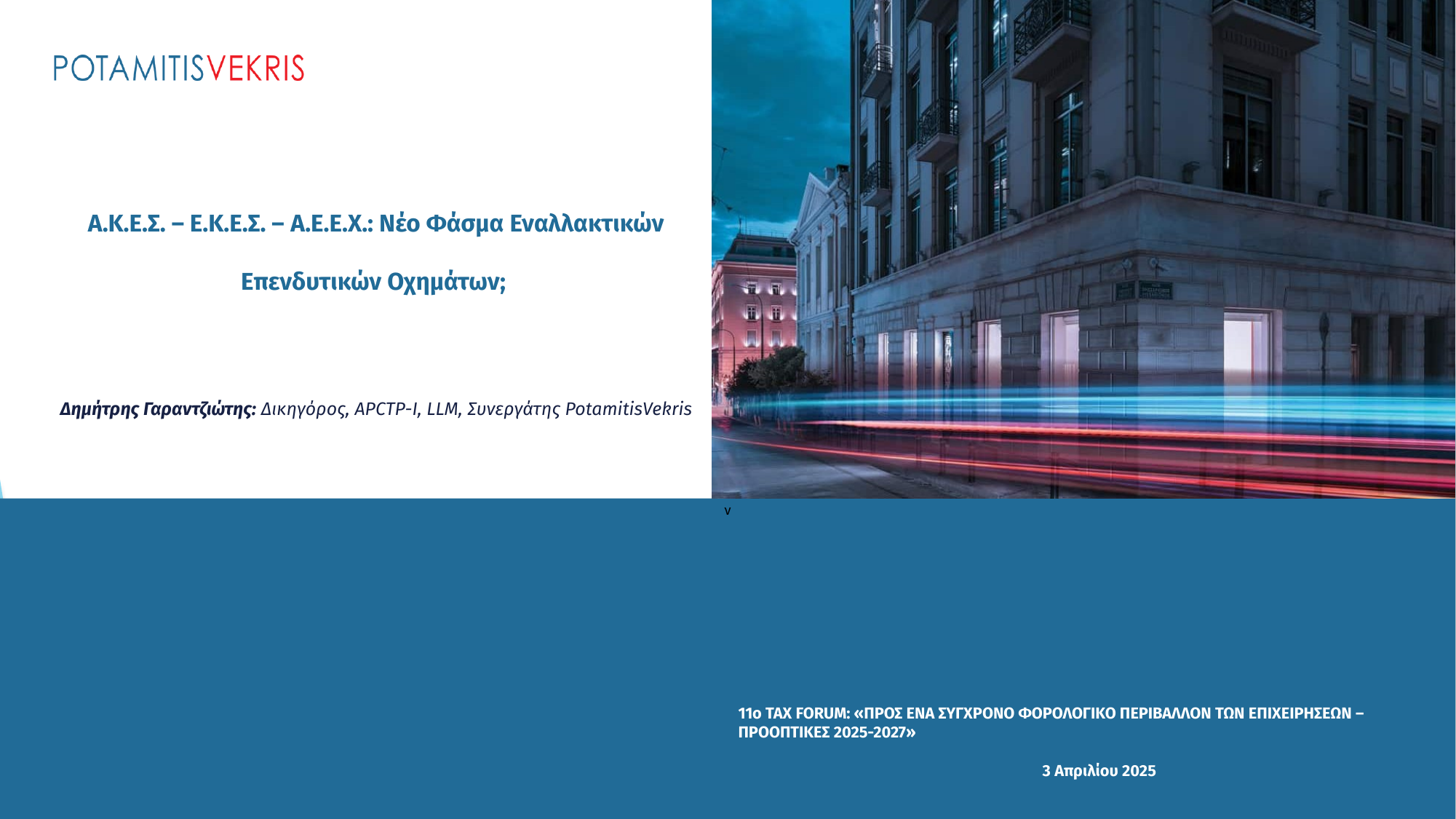

Α.Κ.Ε.Σ. – Ε.Κ.Ε.Σ. – Α.Ε.Ε.Χ.: Νέο Φάσμα Εναλλακτικών Επενδυτικών Οχημάτων;

Δημήτρης Γαραντζιώτης: Δικηγόρος, APCTP-Ι, LLM, Συνεργάτης PotamitisVekris

ν
11o TAX FORUM: «ΠΡΟΣ ΕΝΑ ΣΥΓΧΡΟΝΟ ΦΟΡΟΛΟΓΙΚΟ ΠΕΡΙΒΑΛΛΟΝ ΤΩΝ ΕΠΙΧΕΙΡΗΣΕΩΝ – ΠΡΟΟΠΤΙΚΕΣ 2025-2027»

3 Απριλίου 2025